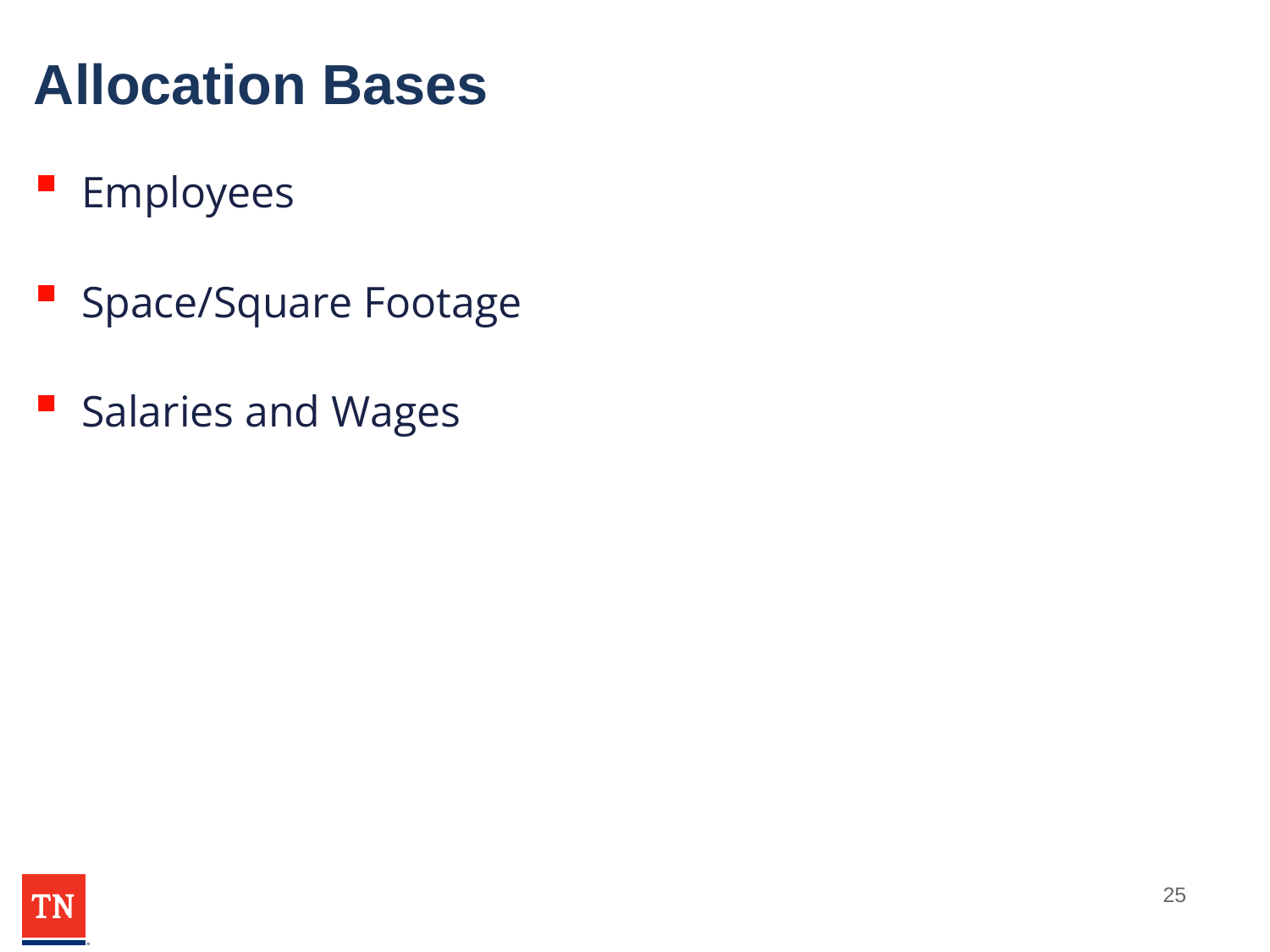

# Allocation Bases
Employees
Space/Square Footage
Salaries and Wages